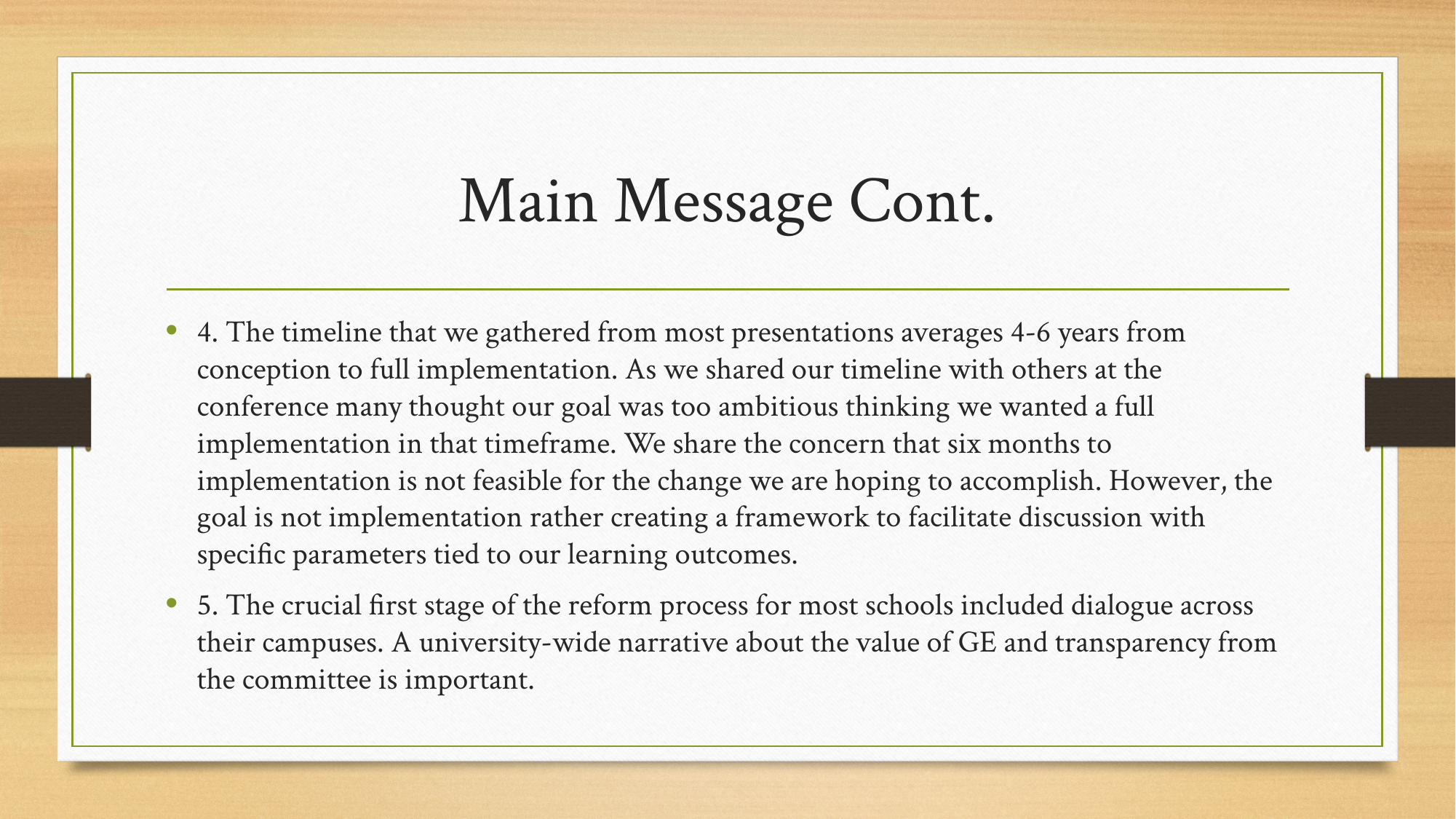

# Main Message Cont.
4. The timeline that we gathered from most presentations averages 4-6 years from conception to full implementation. As we shared our timeline with others at the conference many thought our goal was too ambitious thinking we wanted a full implementation in that timeframe. We share the concern that six months to implementation is not feasible for the change we are hoping to accomplish. However, the goal is not implementation rather creating a framework to facilitate discussion with specific parameters tied to our learning outcomes.
5. The crucial first stage of the reform process for most schools included dialogue across their campuses. A university-wide narrative about the value of GE and transparency from the committee is important.